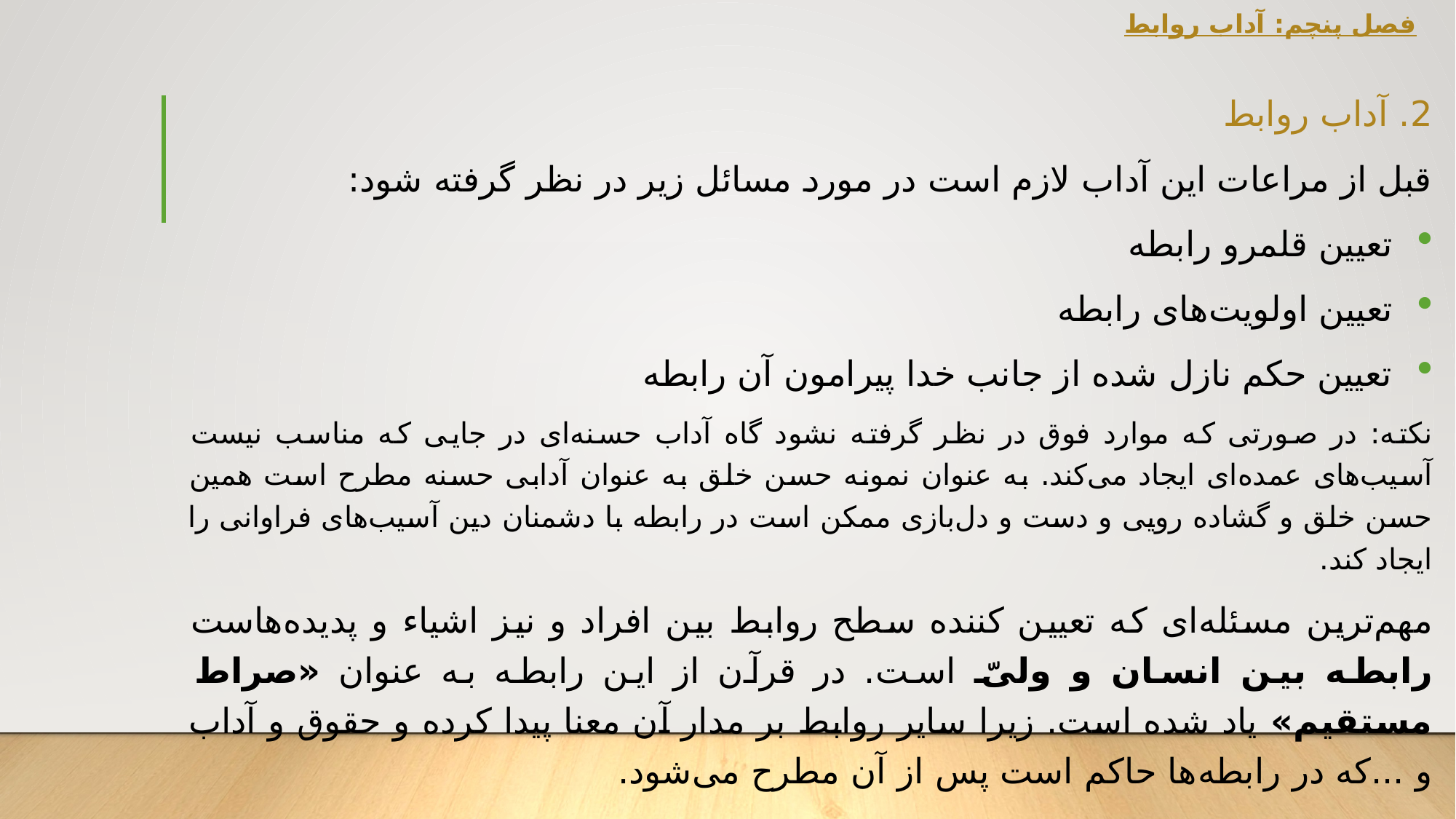

# فصل پنچم: آداب روابط
2. آداب روابط
قبل از مراعات این آداب لازم است در مورد مسائل زیر در نظر گرفته شود:
تعیین قلمرو رابطه
تعیین اولویت‌های رابطه
تعیین حکم نازل شده از جانب خدا پیرامون آن رابطه
نکته: در صورتی که موارد فوق در نظر گرفته نشود گاه آداب حسنه‌ای در جایی که مناسب نیست آسیب‌های عمده‌ای ایجاد می‌کند. به عنوان نمونه حسن خلق به عنوان آدابی حسنه مطرح است همین حسن خلق و گشاده رویی و دست و دل‌بازی ممکن است در رابطه با دشمنان دین آسیب‌های فراوانی را ایجاد کند.
مهم‌ترین مسئله‌ای که تعیین کننده سطح روابط بین افراد و نیز اشیاء و پدیده‌هاست رابطه بین انسان و ولیّ است. در قرآن از این رابطه به عنوان «صراط مستقیم» یاد شده است. زیرا سایر روابط بر مدار آن معنا پیدا کرده و حقوق و آداب و ...که در رابطه‌ها حاکم است پس از آن مطرح می‌شود.